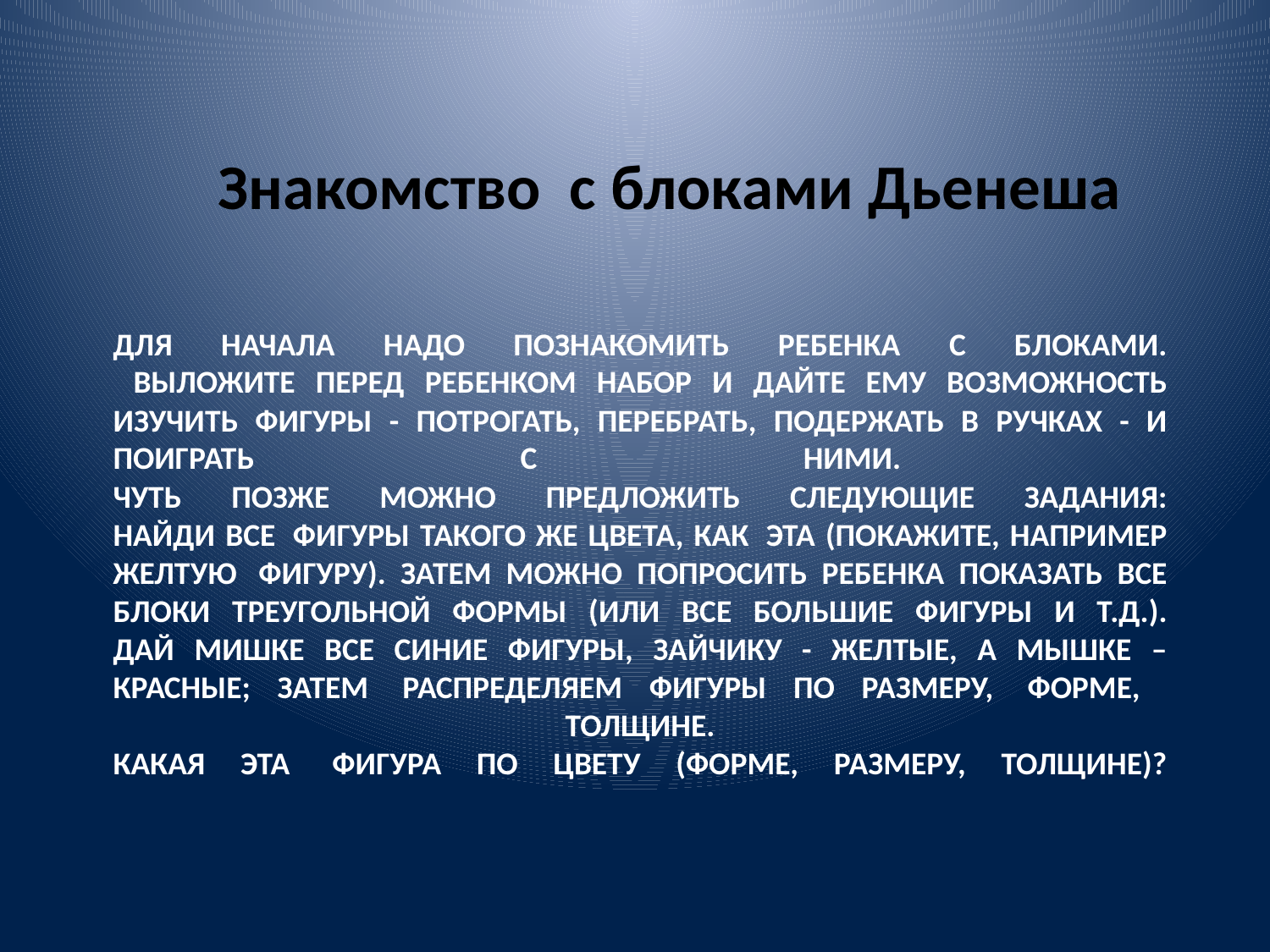

Знакомство  с блоками Дьенеша

# Для начала надо познакомить ребенка с блоками. Выложите перед ребенком набор и дайте ему возможность изучить фигуры - потрогать, перебрать, подержать в ручках - и поиграть с ними. Чуть позже можно предложить следующие задания: Найди все  фигуры такого же цвета, как  эта (покажите, например желтую  фигуру). Затем можно попросить ребенка показать все блоки треугольной формы (или все большие фигуры и т.д.). Дай мишке все синие фигуры, зайчику - желтые, а мышке – красные; затем  распределяем фигуры по размеру,  форме, толщине. Какая эта  фигура по цвету (форме, размеру, толщине)?